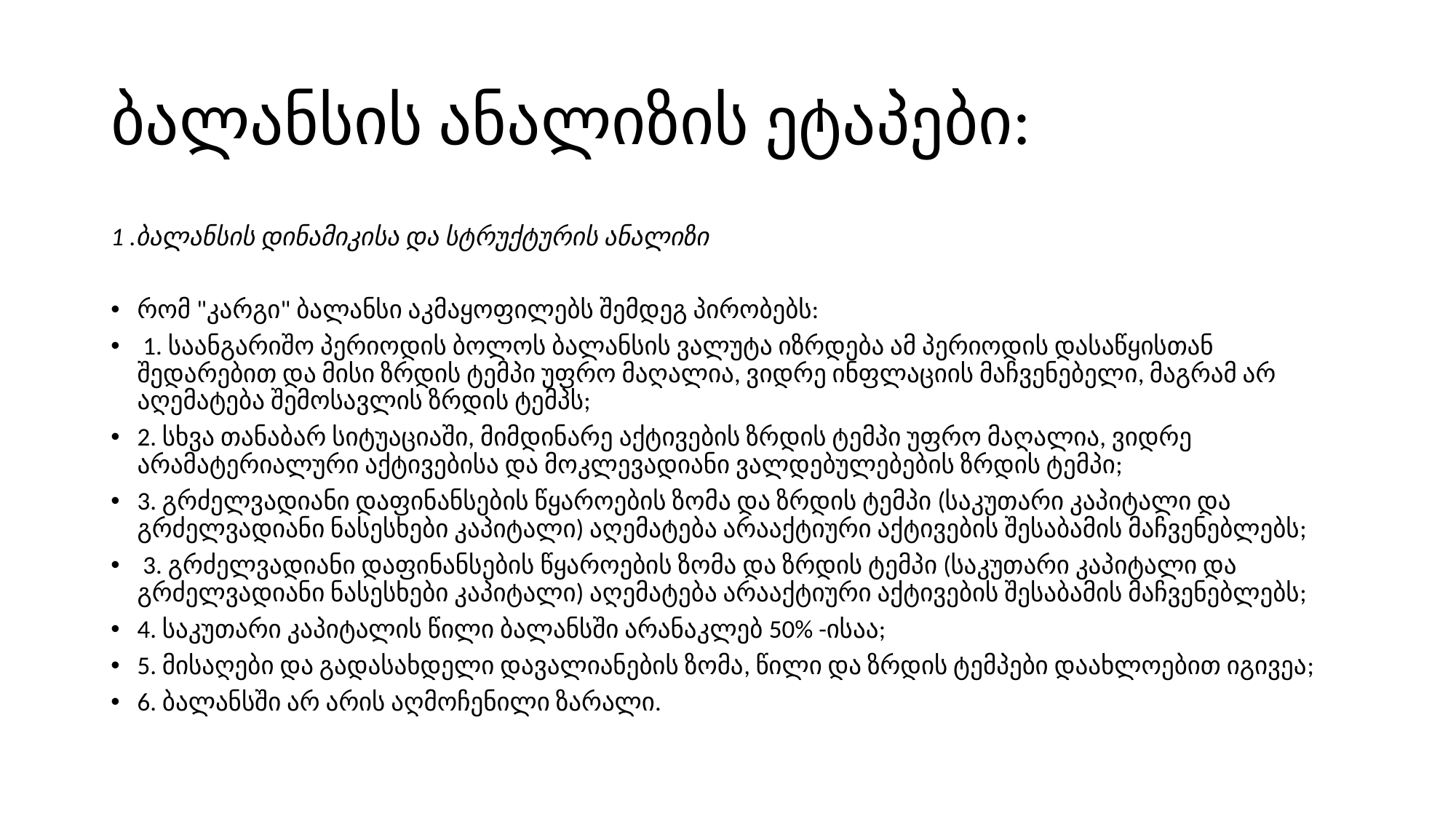

# ბალანსის ანალიზის ეტაპები:
1 .ბალანსის დინამიკისა და სტრუქტურის ანალიზი

რომ "კარგი" ბალანსი აკმაყოფილებს შემდეგ პირობებს:
 1. საანგარიშო პერიოდის ბოლოს ბალანსის ვალუტა იზრდება ამ პერიოდის დასაწყისთან შედარებით და მისი ზრდის ტემპი უფრო მაღალია, ვიდრე ინფლაციის მაჩვენებელი, მაგრამ არ აღემატება შემოსავლის ზრდის ტემპს;
2. სხვა თანაბარ სიტუაციაში, მიმდინარე აქტივების ზრდის ტემპი უფრო მაღალია, ვიდრე არამატერიალური აქტივებისა და მოკლევადიანი ვალდებულებების ზრდის ტემპი;
3. გრძელვადიანი დაფინანსების წყაროების ზომა და ზრდის ტემპი (საკუთარი კაპიტალი და გრძელვადიანი ნასესხები კაპიტალი) აღემატება არააქტიური აქტივების შესაბამის მაჩვენებლებს;
 3. გრძელვადიანი დაფინანსების წყაროების ზომა და ზრდის ტემპი (საკუთარი კაპიტალი და გრძელვადიანი ნასესხები კაპიტალი) აღემატება არააქტიური აქტივების შესაბამის მაჩვენებლებს;
4. საკუთარი კაპიტალის წილი ბალანსში არანაკლებ 50% -ისაა;
5. მისაღები და გადასახდელი დავალიანების ზომა, წილი და ზრდის ტემპები დაახლოებით იგივეა;
6. ბალანსში არ არის აღმოჩენილი ზარალი.